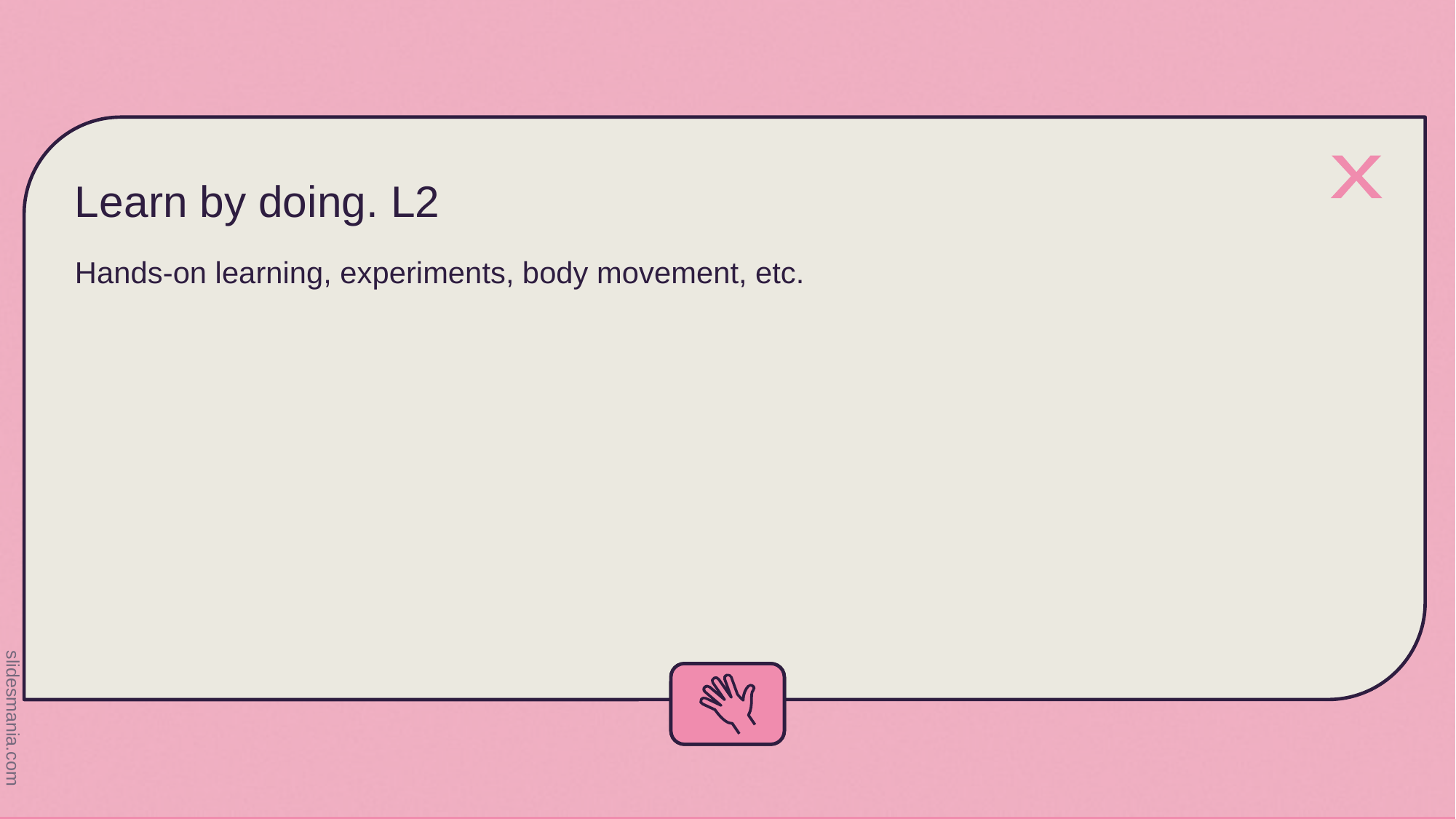

# Learn by doing. L2
Hands-on learning, experiments, body movement, etc.